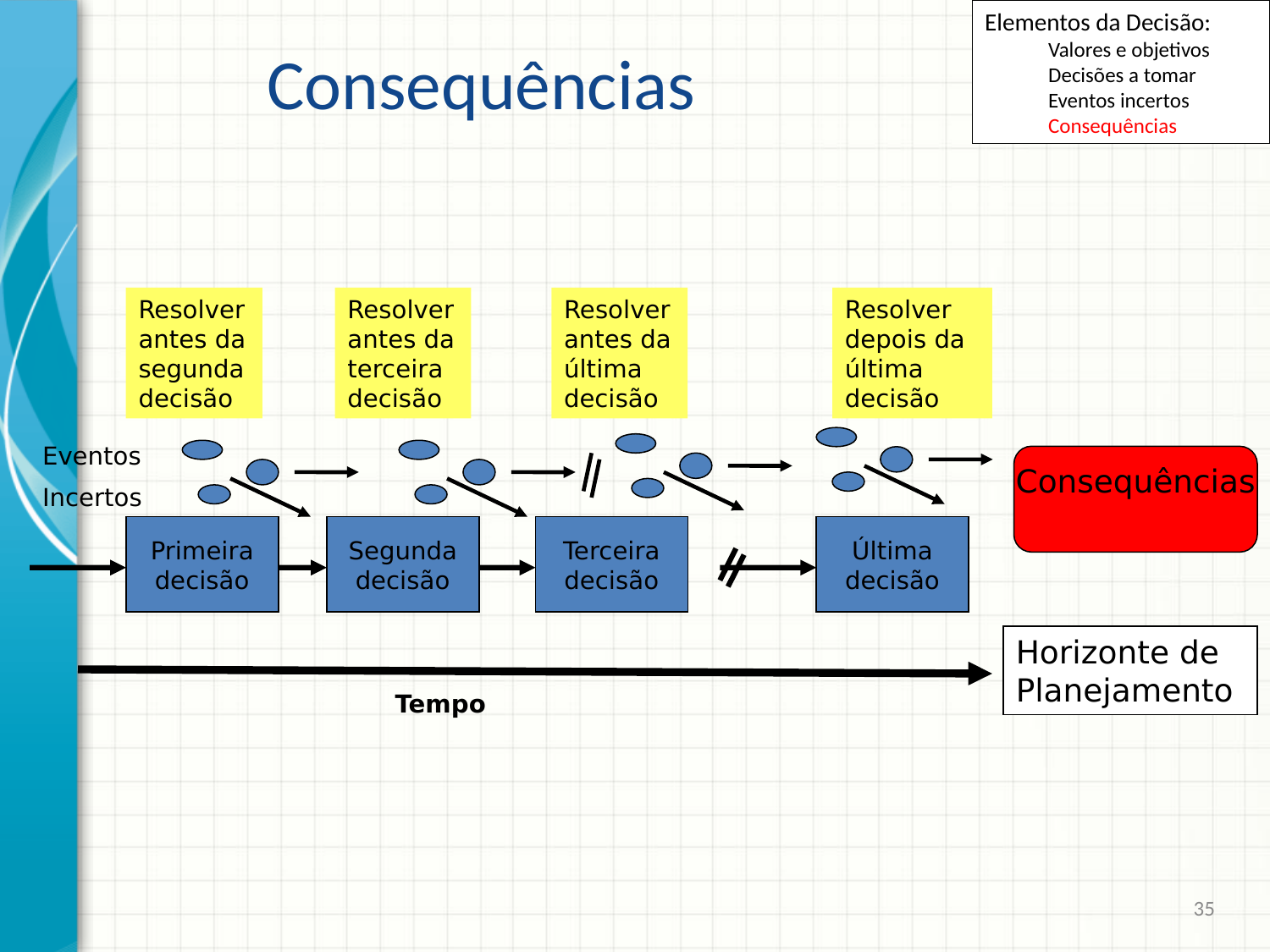

Elementos da Decisão:
Valores e objetivos
Decisões a tomar
Eventos incertos
Consequências
Consequências
Resolver antes da segunda decisão
Resolver antes da terceira decisão
Resolver antes da última decisão
Resolver depois da última decisão

Eventos
Incertos

Primeira
decisão

Segunda
decisão

Terceira
decisão

Última
decisão

Tempo
Consequências

Horizonte de Planejamento
35